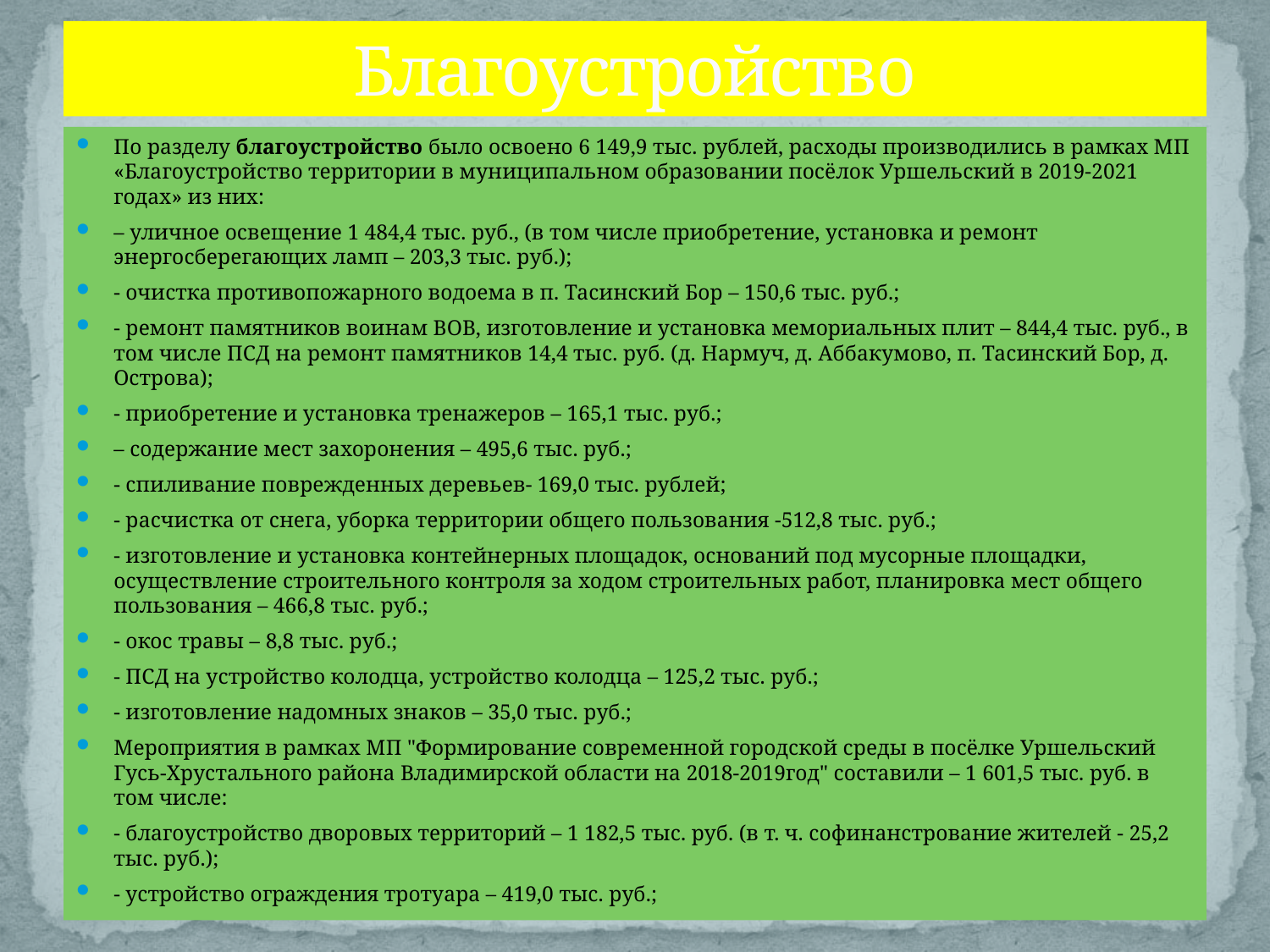

# Благоустройство
По разделу благоустройство было освоено 6 149,9 тыс. рублей, расходы производились в рамках МП «Благоустройство территории в муниципальном образовании посёлок Уршельский в 2019-2021 годах» из них:
– уличное освещение 1 484,4 тыс. руб., (в том числе приобретение, установка и ремонт энергосберегающих ламп – 203,3 тыс. руб.);
- очистка противопожарного водоема в п. Тасинский Бор – 150,6 тыс. руб.;
- ремонт памятников воинам ВОВ, изготовление и установка мемориальных плит – 844,4 тыс. руб., в том числе ПСД на ремонт памятников 14,4 тыс. руб. (д. Нармуч, д. Аббакумово, п. Тасинский Бор, д. Острова);
- приобретение и установка тренажеров – 165,1 тыс. руб.;
– содержание мест захоронения – 495,6 тыс. руб.;
- спиливание поврежденных деревьев- 169,0 тыс. рублей;
- расчистка от снега, уборка территории общего пользования -512,8 тыс. руб.;
- изготовление и установка контейнерных площадок, оснований под мусорные площадки, осуществление строительного контроля за ходом строительных работ, планировка мест общего пользования – 466,8 тыс. руб.;
- окос травы – 8,8 тыс. руб.;
- ПСД на устройство колодца, устройство колодца – 125,2 тыс. руб.;
- изготовление надомных знаков – 35,0 тыс. руб.;
Мероприятия в рамках МП "Формирование современной городской среды в посёлке Уршельский Гусь-Хрустального района Владимирской области на 2018-2019год" составили – 1 601,5 тыс. руб. в том числе:
- благоустройство дворовых территорий – 1 182,5 тыс. руб. (в т. ч. софинанстрование жителей - 25,2 тыс. руб.);
- устройство ограждения тротуара – 419,0 тыс. руб.;